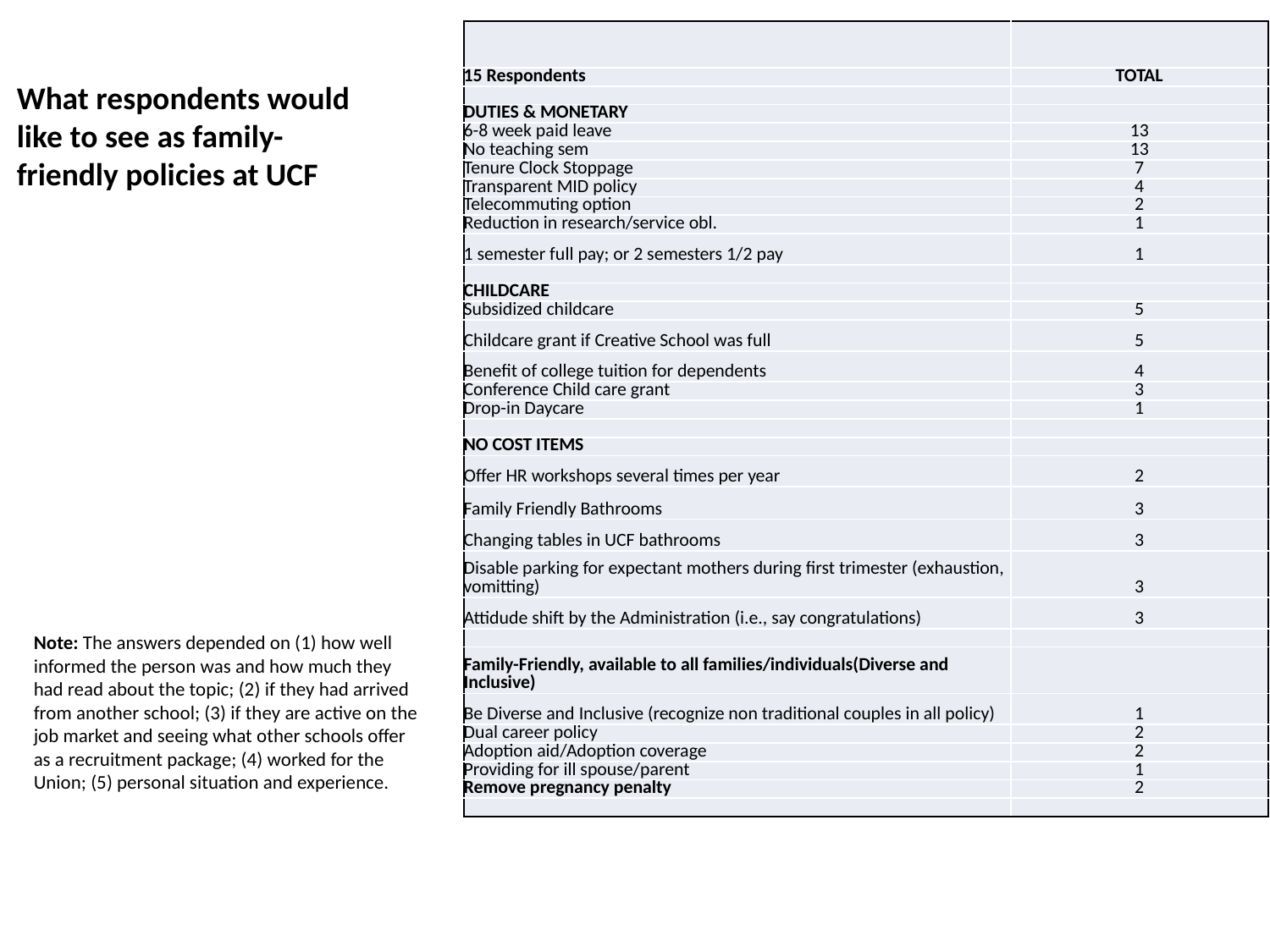

|  |  |
| --- | --- |
| 15 Respondents | TOTAL |
|  |  |
| DUTIES & MONETARY |  |
| 6-8 week paid leave | 13 |
| No teaching sem | 13 |
| Tenure Clock Stoppage | 7 |
| Transparent MID policy | 4 |
| Telecommuting option | 2 |
| Reduction in research/service obl. | 1 |
| 1 semester full pay; or 2 semesters 1/2 pay | 1 |
|  |  |
| CHILDCARE |  |
| Subsidized childcare | 5 |
| Childcare grant if Creative School was full | 5 |
| Benefit of college tuition for dependents | 4 |
| Conference Child care grant | 3 |
| Drop-in Daycare | 1 |
|  |  |
| NO COST ITEMS |  |
| Offer HR workshops several times per year | 2 |
| Family Friendly Bathrooms | 3 |
| Changing tables in UCF bathrooms | 3 |
| Disable parking for expectant mothers during first trimester (exhaustion, vomitting) | 3 |
| Attidude shift by the Administration (i.e., say congratulations) | 3 |
|  |  |
| Family-Friendly, available to all families/individuals(Diverse and Inclusive) |  |
| Be Diverse and Inclusive (recognize non traditional couples in all policy) | 1 |
| Dual career policy | 2 |
| Adoption aid/Adoption coverage | 2 |
| Providing for ill spouse/parent | 1 |
| Remove pregnancy penalty | 2 |
|  |  |
What respondents would like to see as family-friendly policies at UCF
Note: The answers depended on (1) how well informed the person was and how much they had read about the topic; (2) if they had arrived from another school; (3) if they are active on the job market and seeing what other schools offer as a recruitment package; (4) worked for the Union; (5) personal situation and experience.